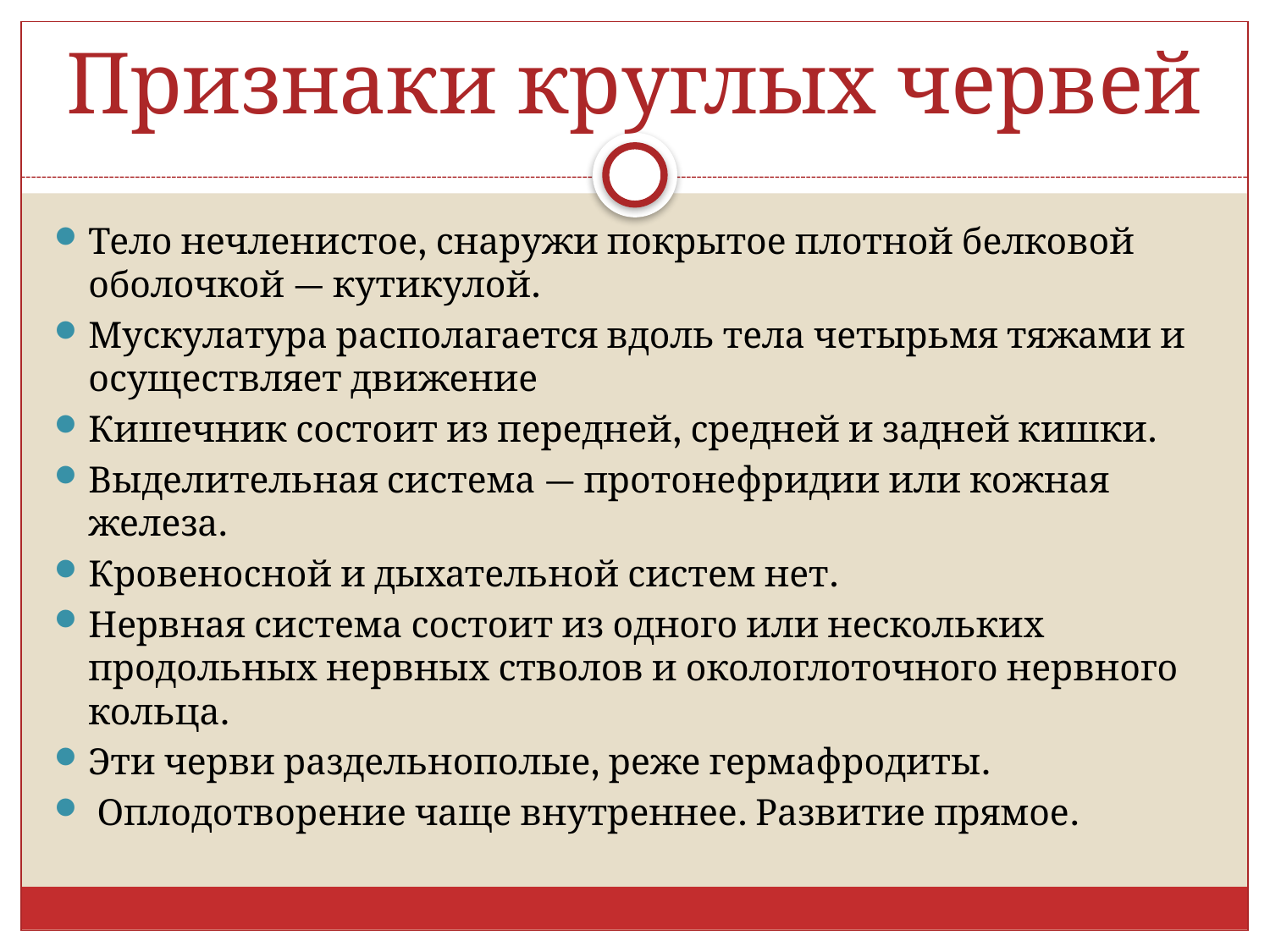

# Признаки круглых червей
Тело нечленистое, снаружи покрытое плотной белковой оболочкой — кутикулой.
Мускулатура располагается вдоль тела четырьмя тяжами и осуществляет движение
Кишечник состоит из передней, средней и задней кишки.
Выделительная система — протонефридии или кожная железа.
Кровеносной и дыхательной систем нет.
Нервная система состоит из одного или нескольких продольных нервных стволов и окологлоточного нервного кольца.
Эти черви раздельнополые, реже гермафродиты.
 Оплодотворение чаще внутреннее. Развитие прямое.